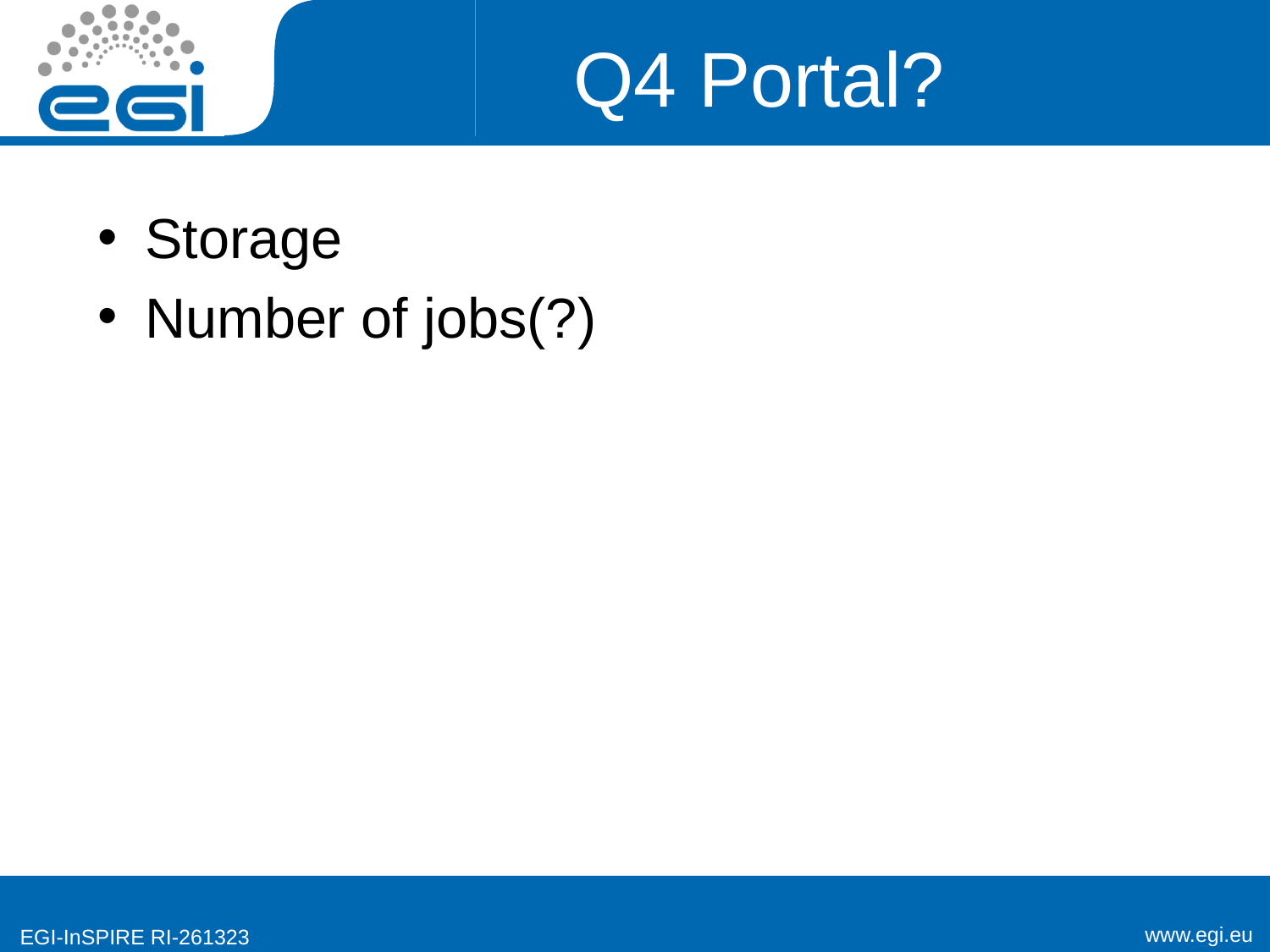

# Q4 Portal?
Storage
Number of jobs(?)